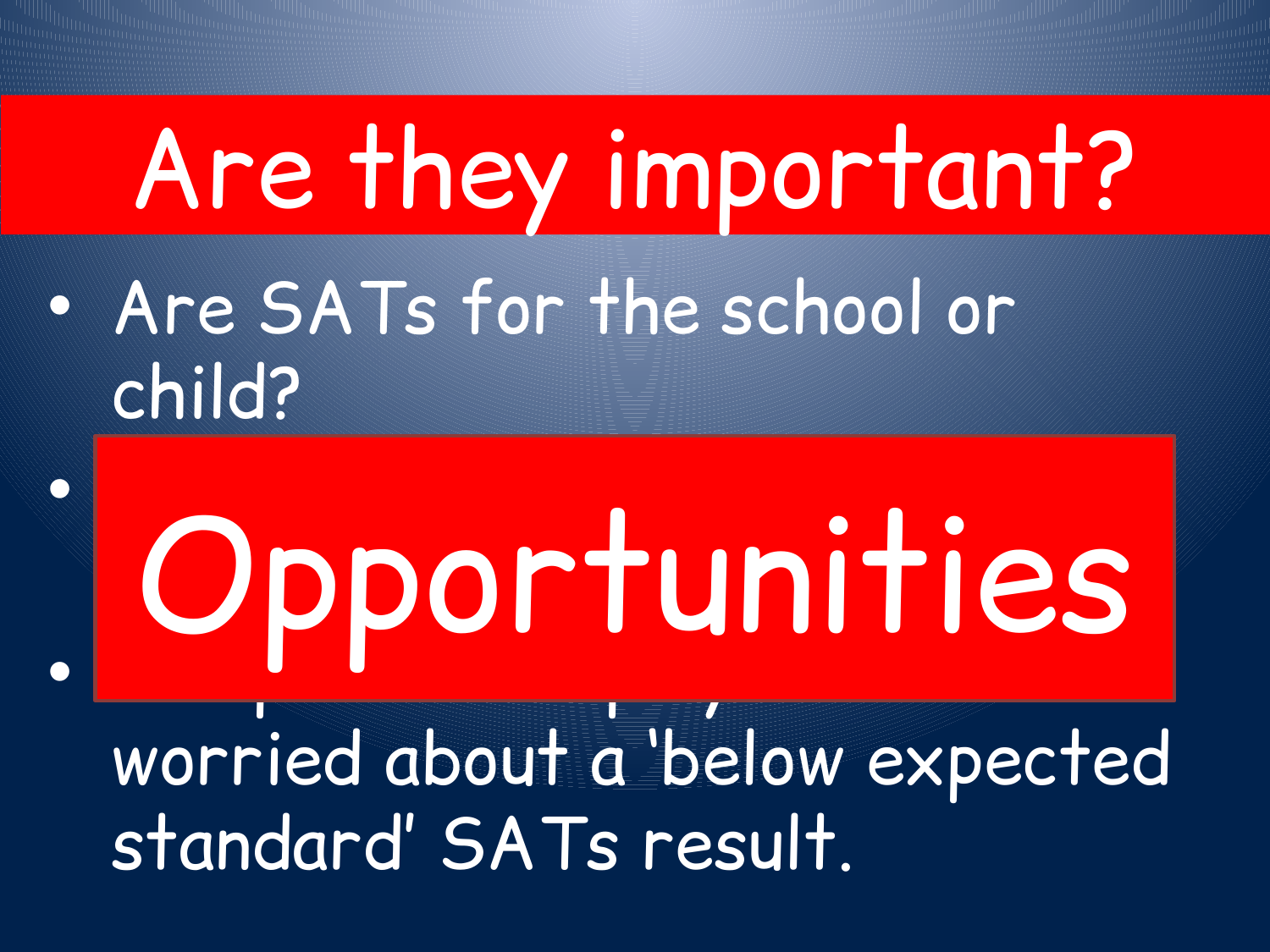

Are they important?
Are SATs for the school or child?
No direct consequences of a fail – no retakes.
Prospective employers wont be worried about a ‘below expected standard’ SATs result.
#
Opportunities